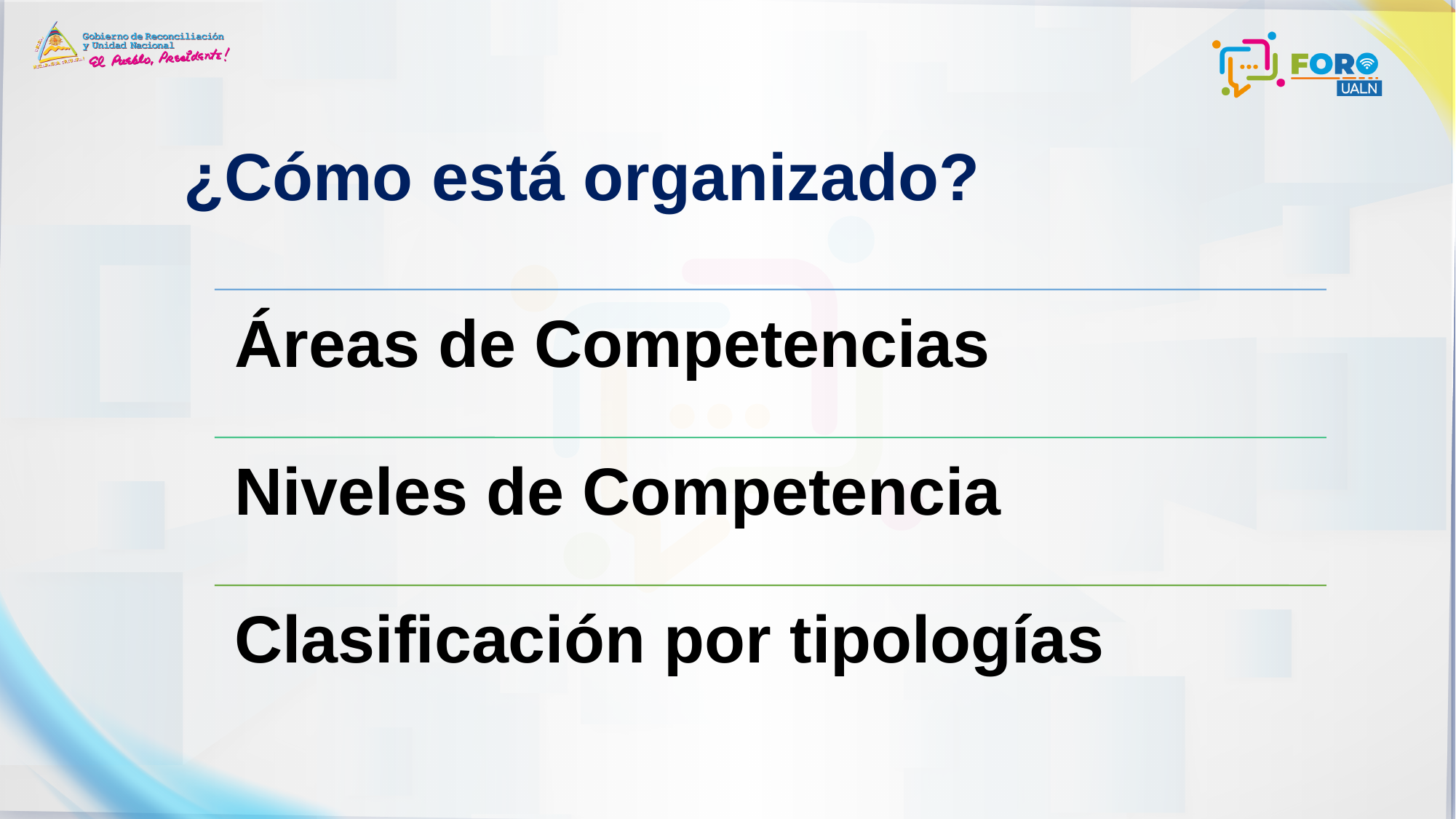

# ¿Cómo está organizado?
Áreas de Competencias
Niveles de Competencia
Clasificación por tipologías